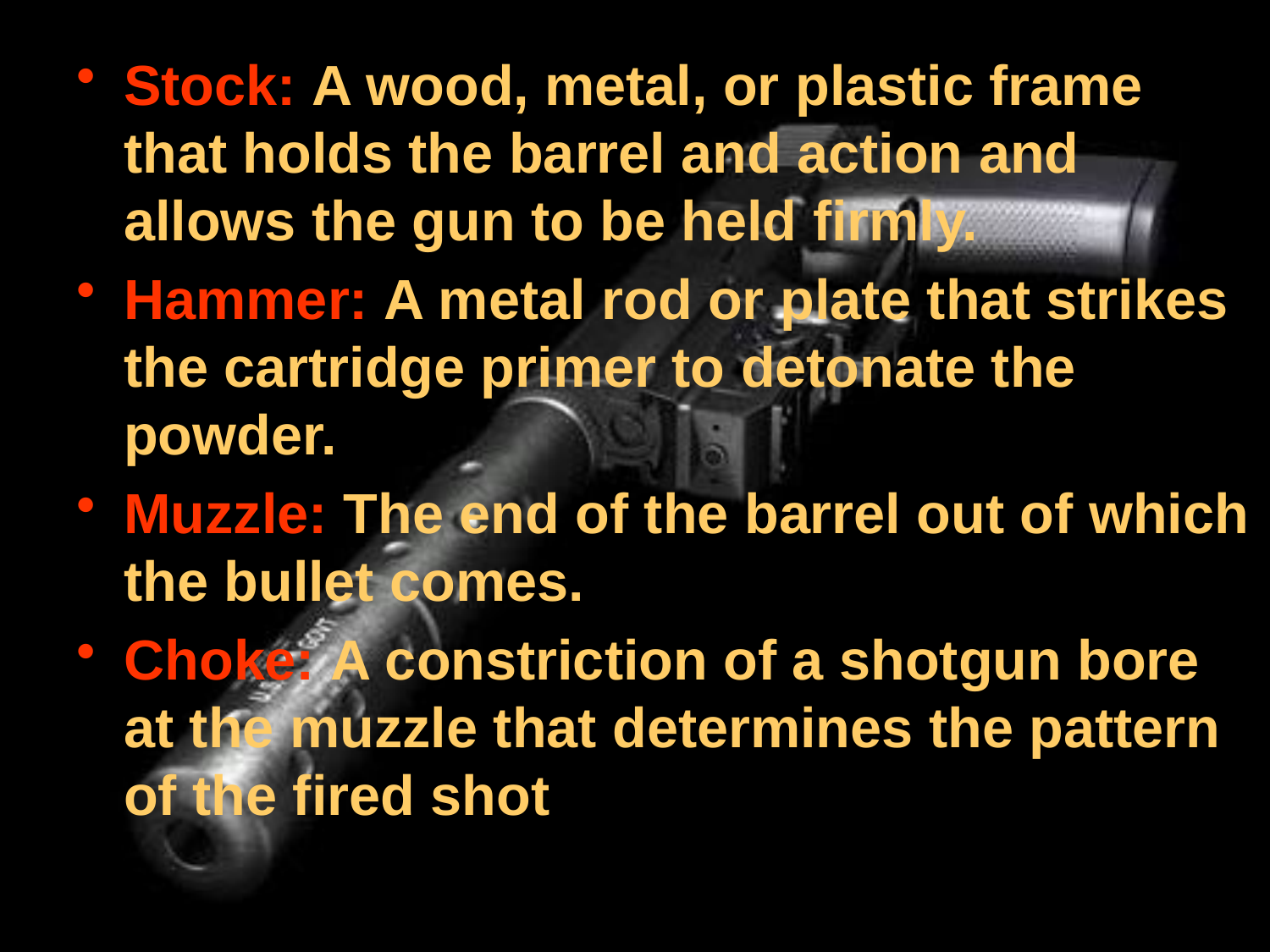

Stock: A wood, metal, or plastic frame that holds the barrel and action and allows the gun to be held firmly.
Hammer: A metal rod or plate that strikes the cartridge primer to detonate the powder.
Muzzle: The end of the barrel out of which the bullet comes.
Choke: A constriction of a shotgun bore at the muzzle that determines the pattern of the fired shot